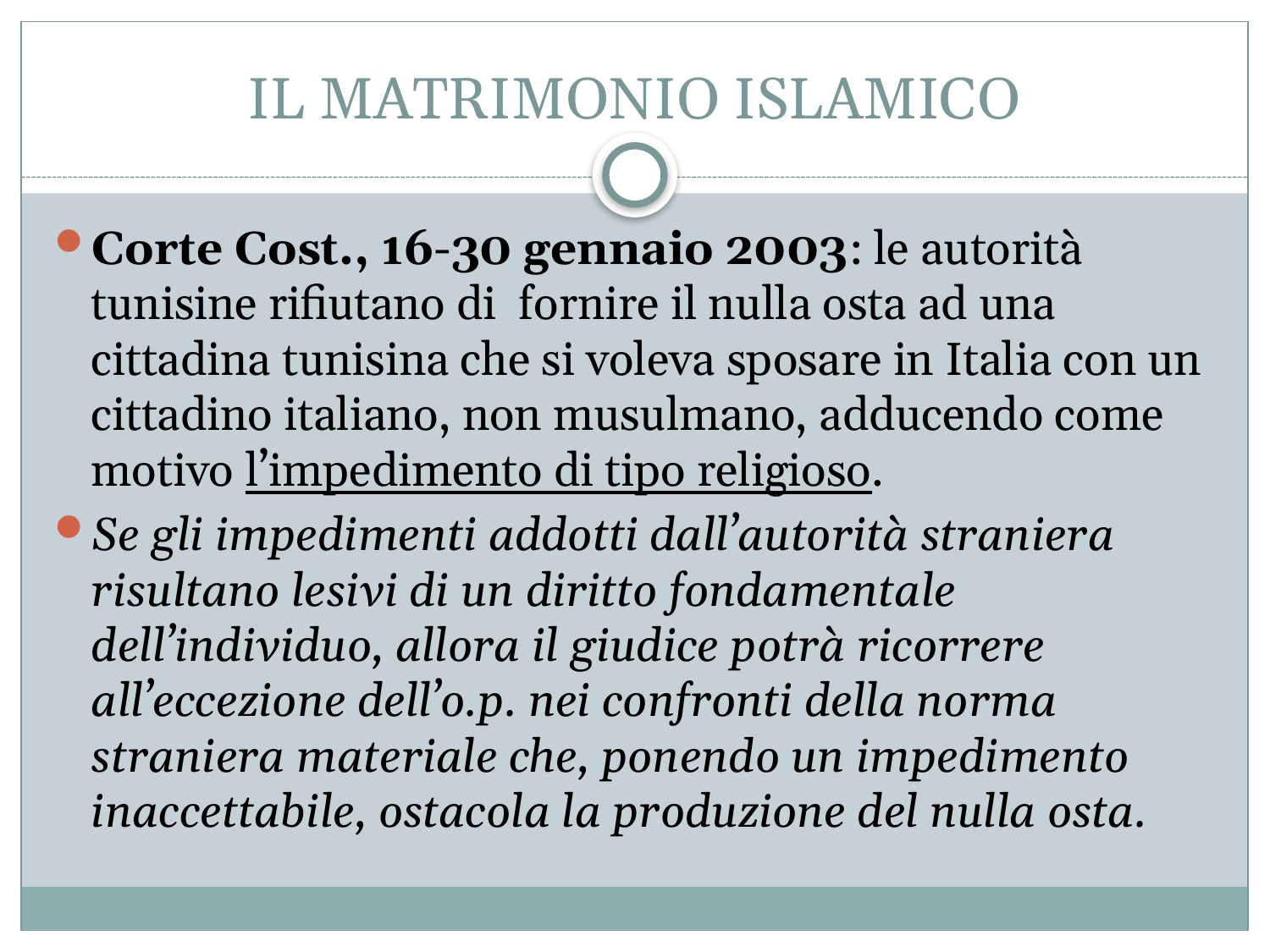

# IL MATRIMONIO ISLAMICO
Corte Cost., 16-30 gennaio 2003: le autorità tunisine rifiutano di  fornire il nulla osta ad una cittadina tunisina che si voleva sposare in Italia con un cittadino italiano, non musulmano, adducendo come motivo l’impedimento di tipo religioso.
Se gli impedimenti addotti dall’autorità straniera risultano lesivi di un diritto fondamentale dell’individuo, allora il giudice potrà ricorrere all’eccezione dell’o.p. nei confronti della norma straniera materiale che, ponendo un impedimento inaccettabile, ostacola la produzione del nulla osta.